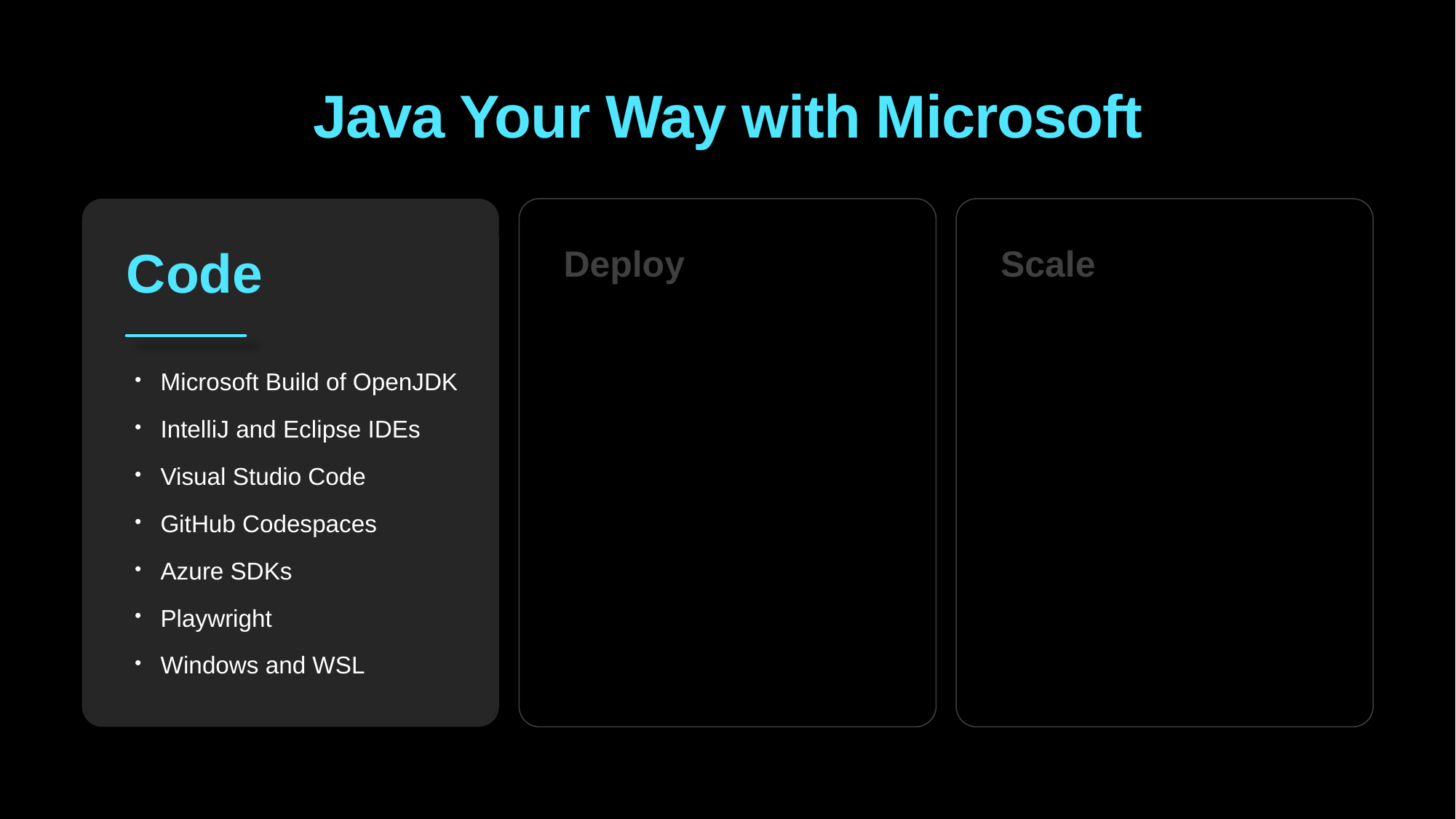

Java Your Way with Microsoft

Code
Deploy
Scale
Microsoft Build of OpenJDK
IntelliJ and Eclipse IDEs
Visual Studio Code
GitHub Codespaces
Azure SDKs
Playwright
Windows and WSL